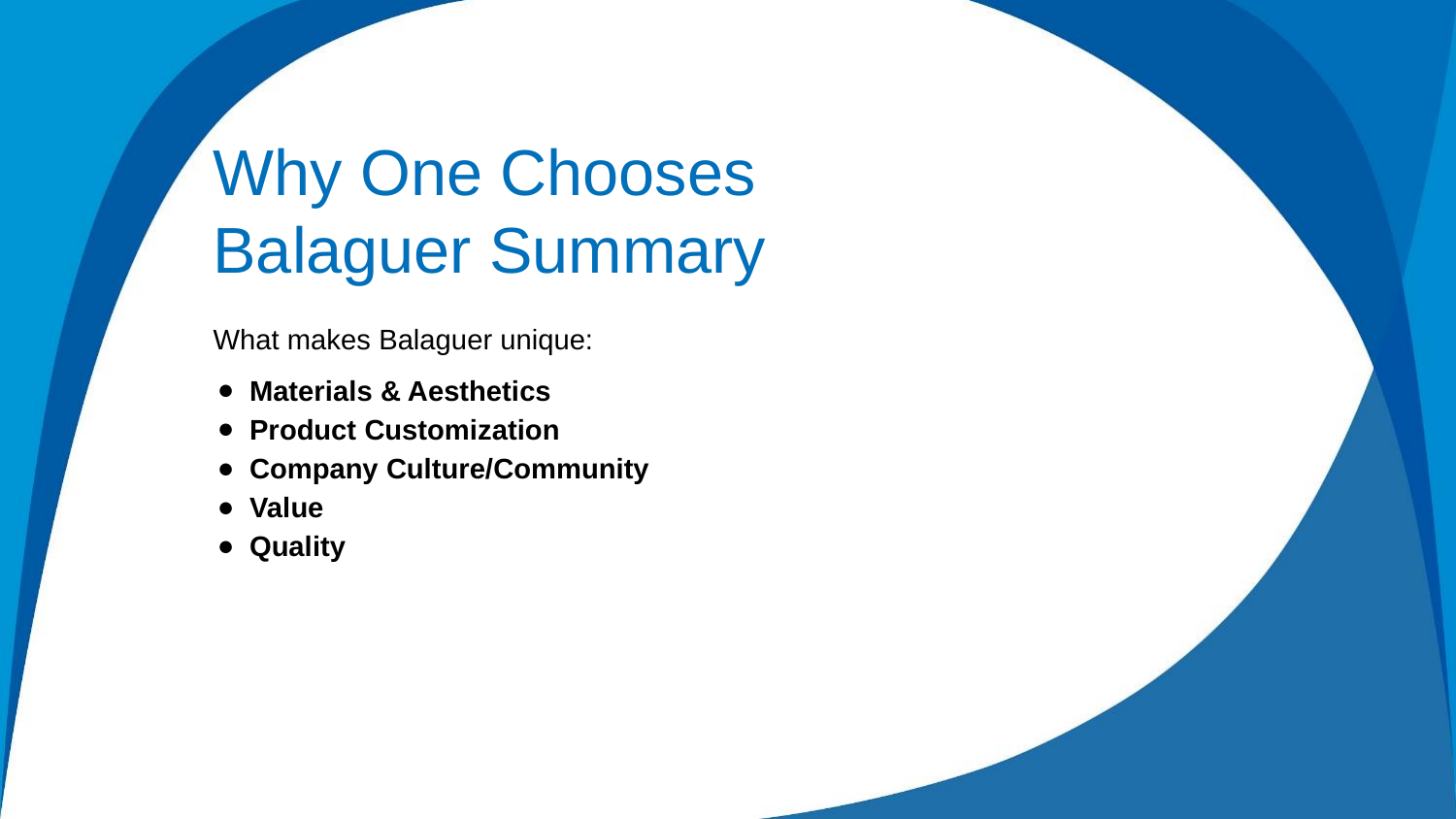

Why One Chooses
Balaguer Summary
What makes Balaguer unique:
Materials & Aesthetics
Product Customization
Company Culture/Community
Value
Quality